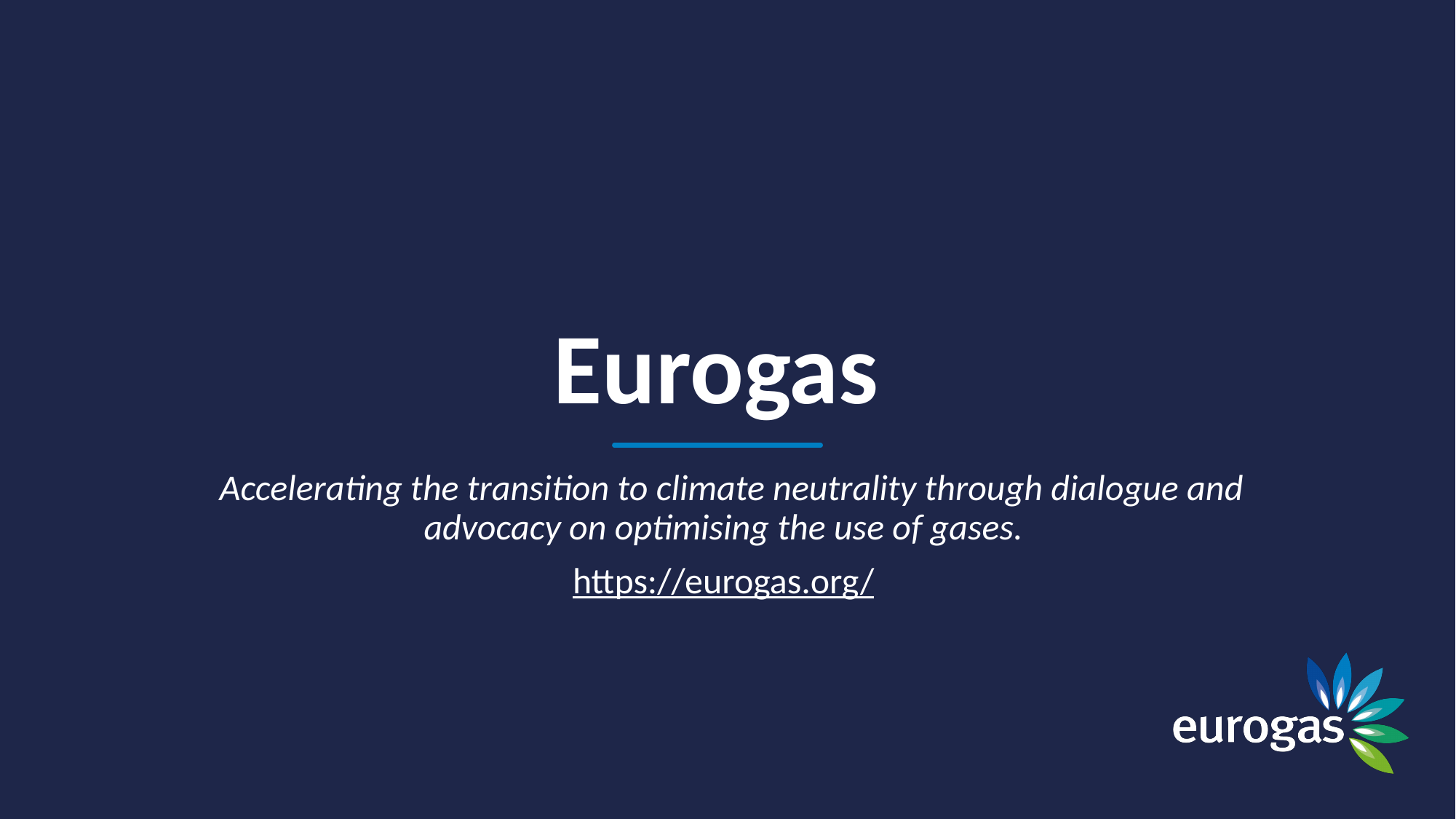

# Eurogas
 Accelerating the transition to climate neutrality through dialogue and advocacy on optimising the use of gases.
https://eurogas.org/